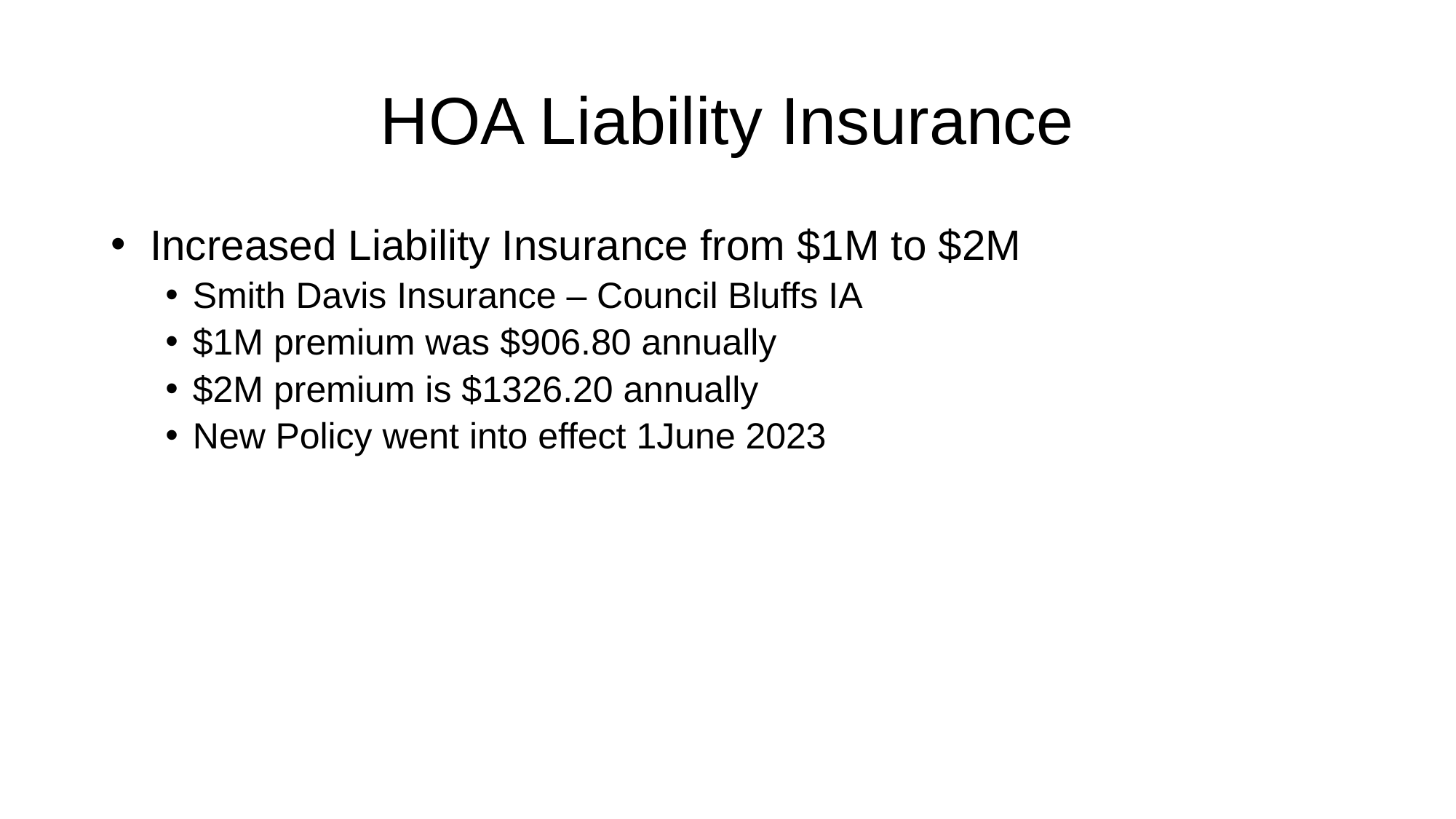

# HOA Liability Insurance
 Increased Liability Insurance from $1M to $2M
Smith Davis Insurance – Council Bluffs IA
$1M premium was $906.80 annually
$2M premium is $1326.20 annually
New Policy went into effect 1June 2023